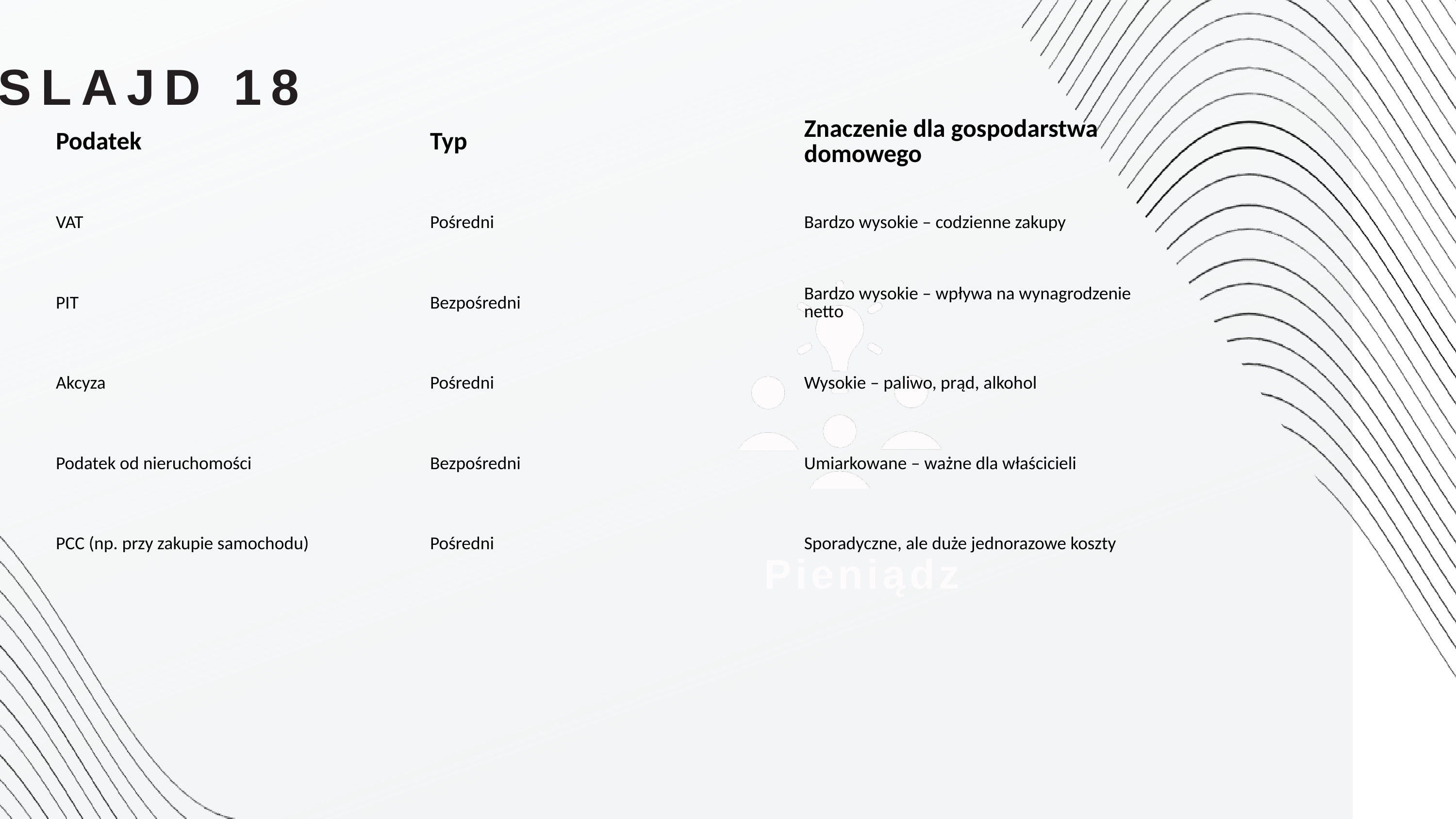

SLAJD 18

| Podatek | Typ | Znaczenie dla gospodarstwa domowego |
| --- | --- | --- |
| VAT | Pośredni | Bardzo wysokie – codzienne zakupy |
| PIT | Bezpośredni | Bardzo wysokie – wpływa na wynagrodzenie netto |
| Akcyza | Pośredni | Wysokie – paliwo, prąd, alkohol |
| Podatek od nieruchomości | Bezpośredni | Umiarkowane – ważne dla właścicieli |
| PCC (np. przy zakupie samochodu) | Pośredni | Sporadyczne, ale duże jednorazowe koszty |

Pieniądz